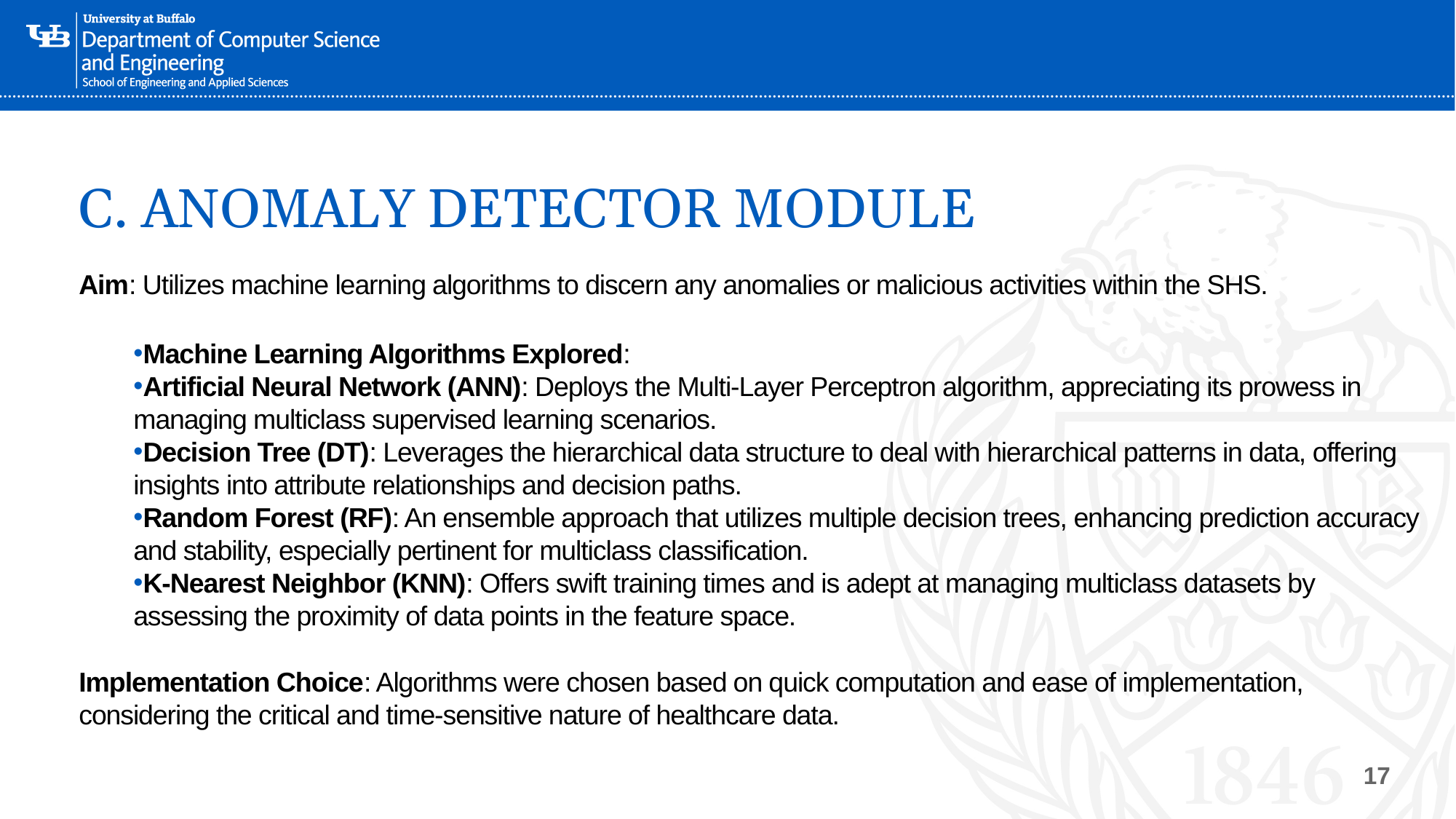

# C. ANOMALY DETECTOR MODULE
Aim: Utilizes machine learning algorithms to discern any anomalies or malicious activities within the SHS.
Machine Learning Algorithms Explored:
Artificial Neural Network (ANN): Deploys the Multi-Layer Perceptron algorithm, appreciating its prowess in managing multiclass supervised learning scenarios.
Decision Tree (DT): Leverages the hierarchical data structure to deal with hierarchical patterns in data, offering insights into attribute relationships and decision paths.
Random Forest (RF): An ensemble approach that utilizes multiple decision trees, enhancing prediction accuracy and stability, especially pertinent for multiclass classification.
K-Nearest Neighbor (KNN): Offers swift training times and is adept at managing multiclass datasets by assessing the proximity of data points in the feature space.
Implementation Choice: Algorithms were chosen based on quick computation and ease of implementation, considering the critical and time-sensitive nature of healthcare data.